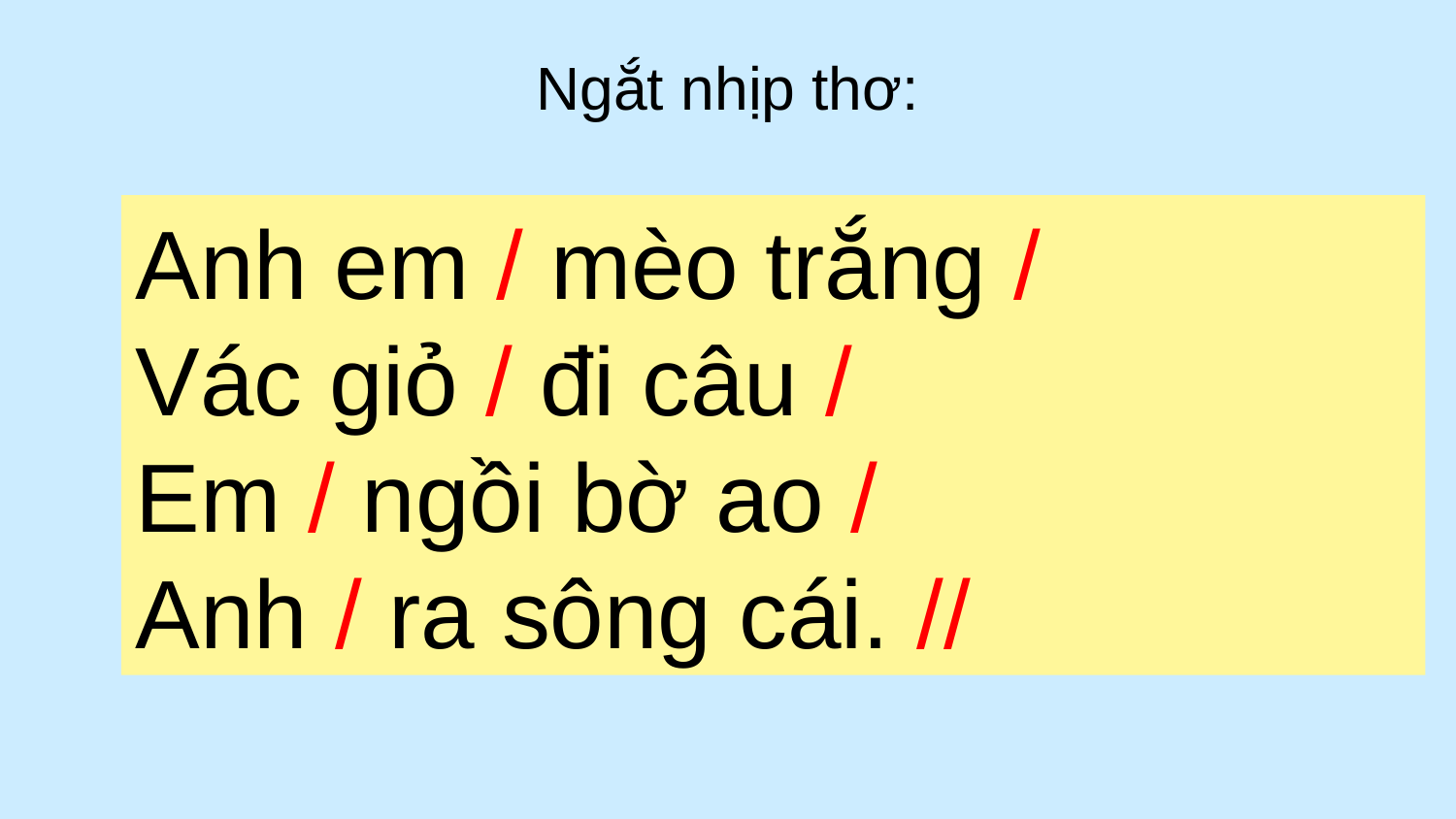

Ngắt nhịp thơ:
Anh em / mèo trắng /
Vác giỏ / đi câu /
Em / ngồi bờ ao /
Anh / ra sông cái. //